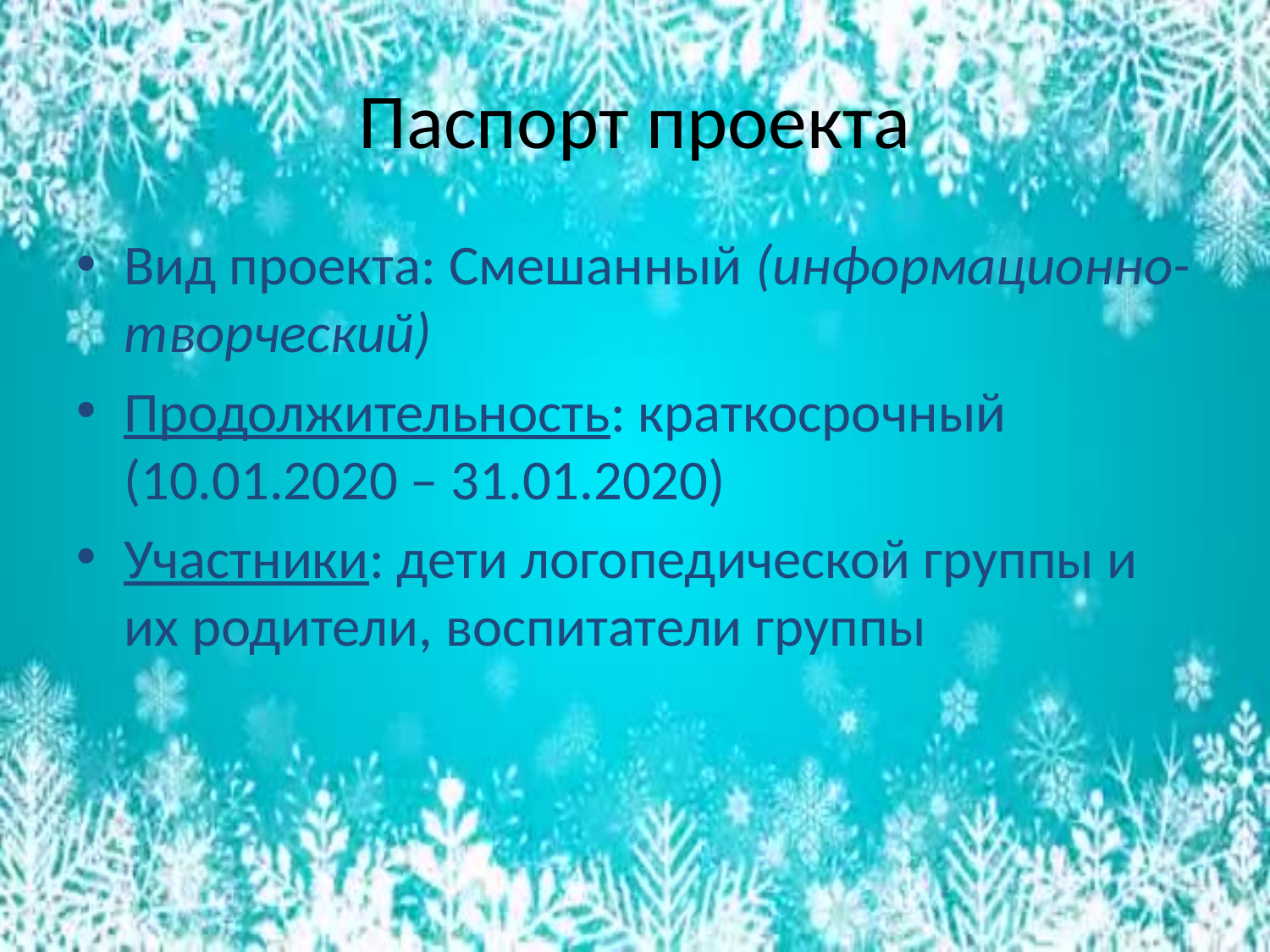

# Паспорт проекта
Вид проекта: Смешанный (информационно- творческий)
Продолжительность: краткосрочный (10.01.2020 – 31.01.2020)
Участники: дети логопедической группы и их родители, воспитатели группы